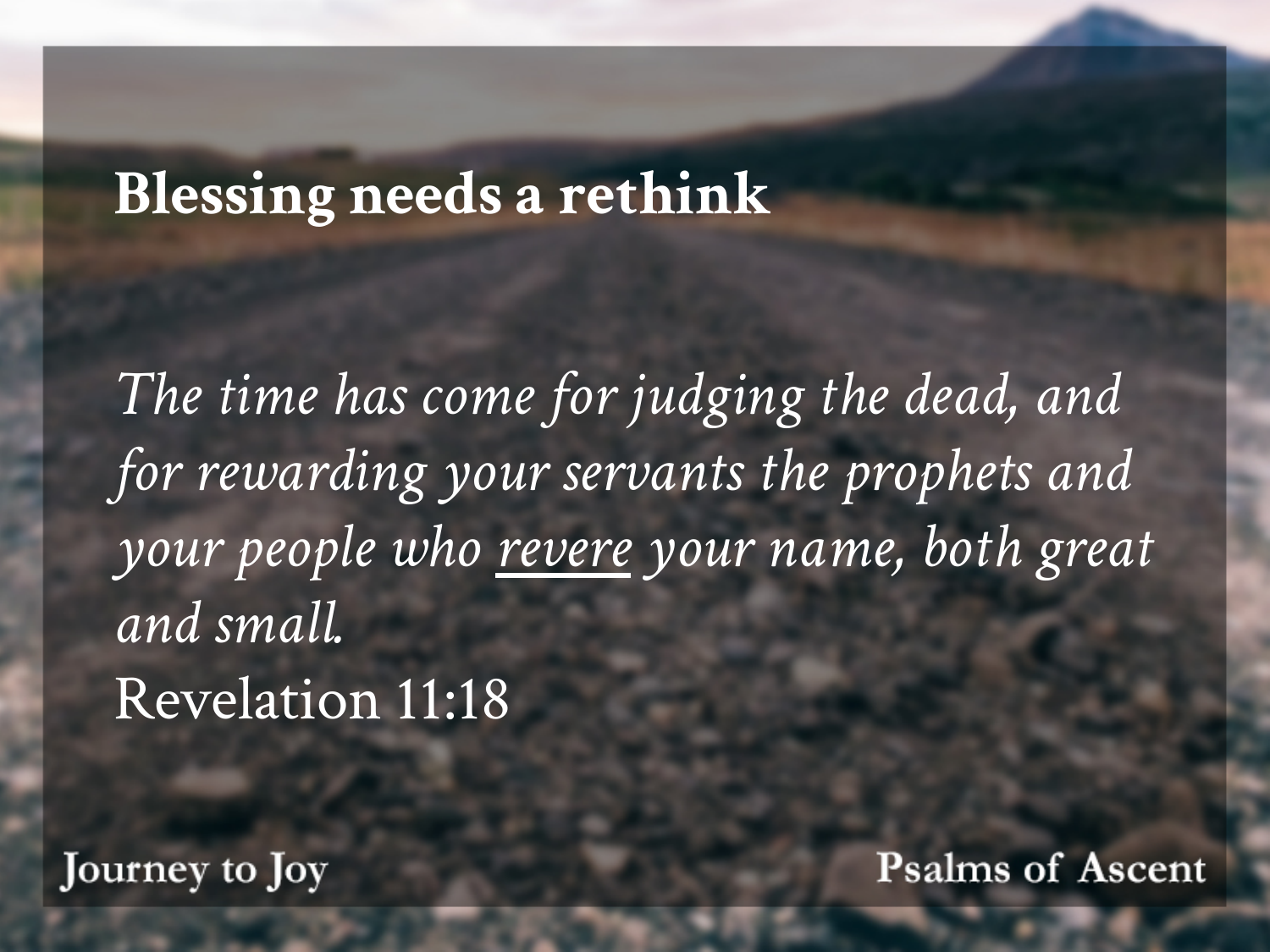

Blessing needs a rethink
The time has come for judging the dead, and for rewarding your servants the prophets and your people who revere your name, both great and small.
Revelation 11:18